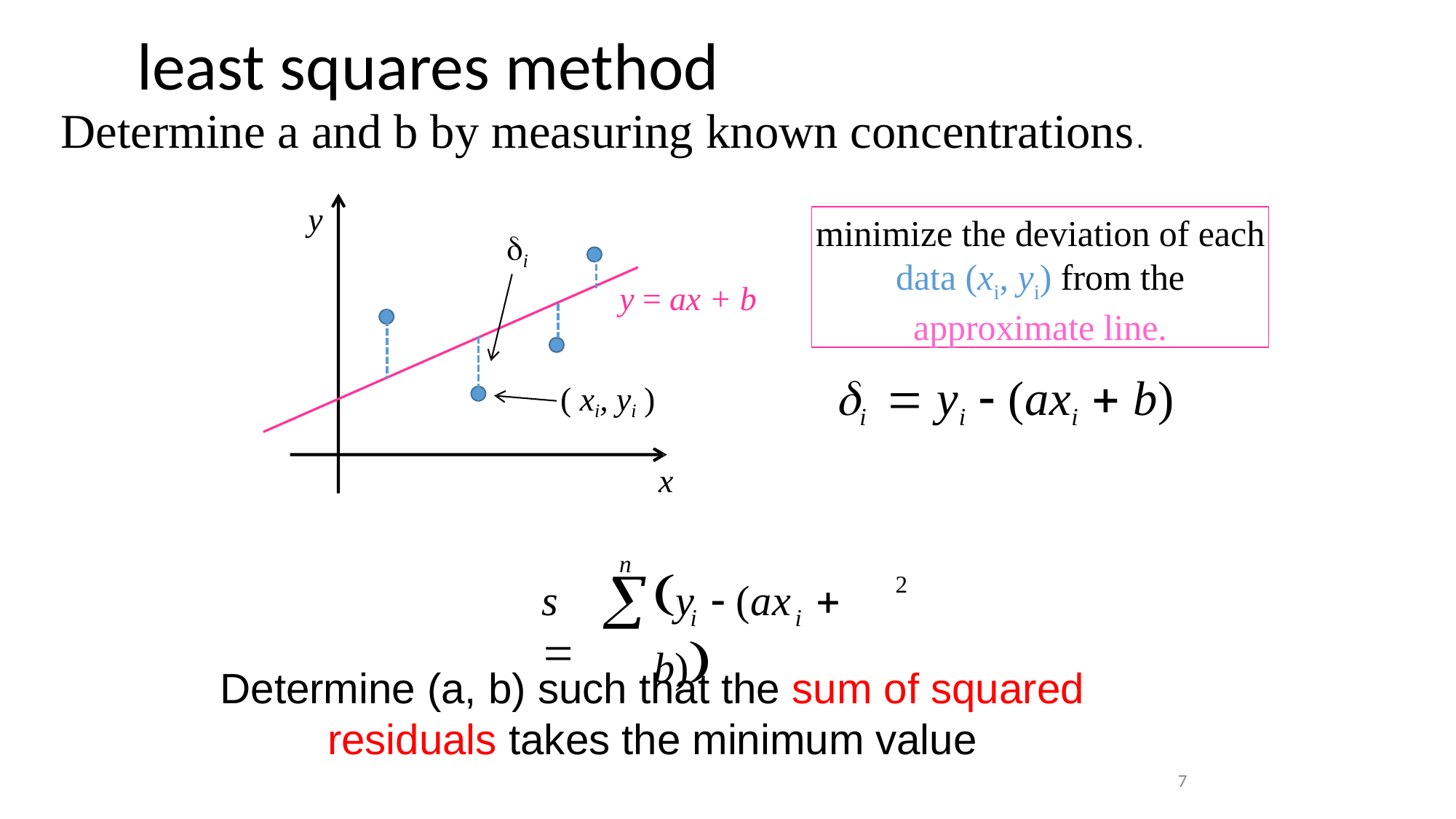

# least squares method
Determine a and b by measuring known concentrations.

                            y

minimize the deviation of each data (xi, yi) from the approximate line.
δi

y = ax + b

δi = yi  − (axi  + b)
( xi, yi )

x
n
(y	− (ax	+ b))
∑
2
s =
i
i
Determine (a, b) such that the sum of squared residuals takes the minimum value
7